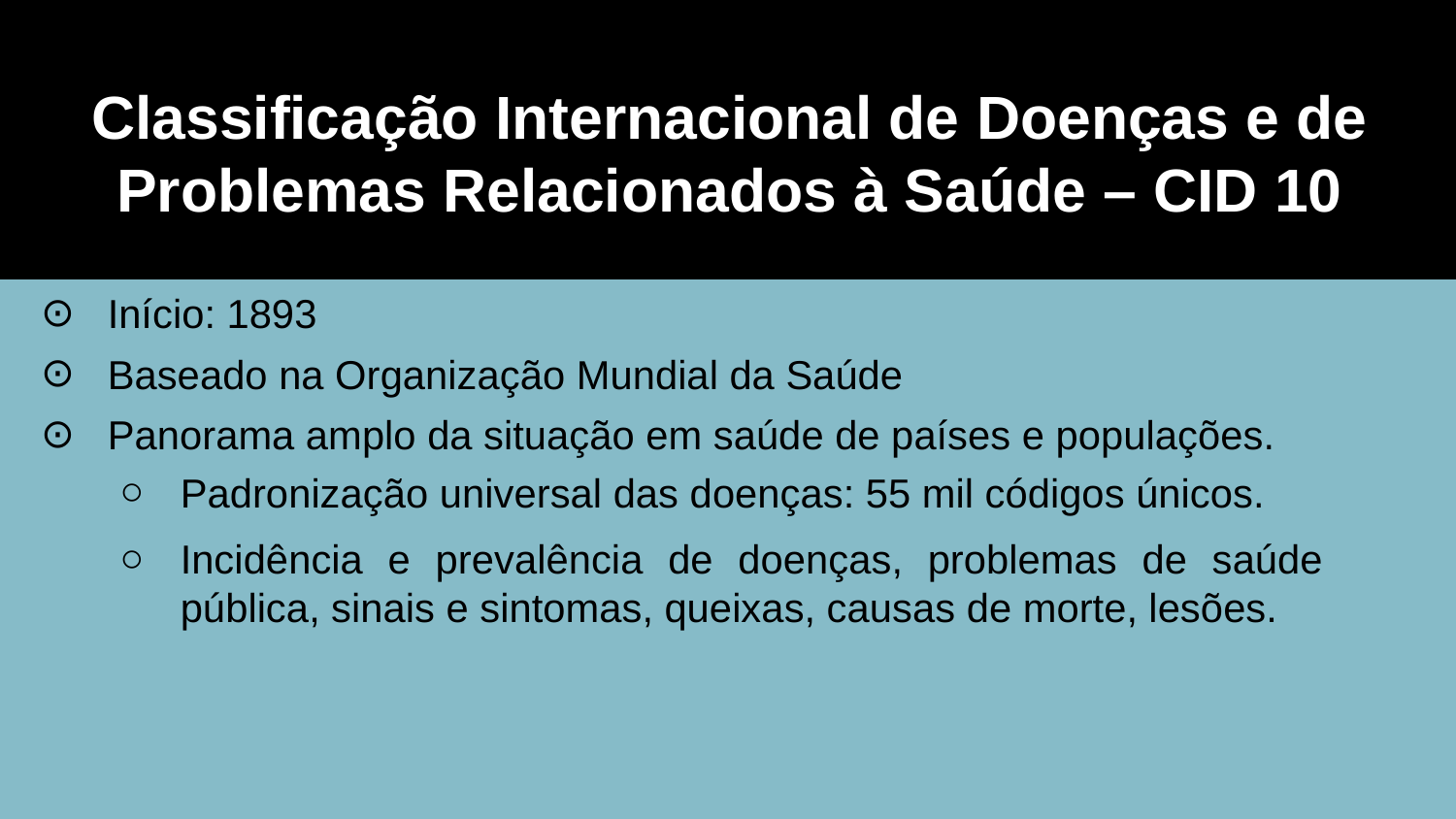

Classificação Internacional de Doenças e de Problemas Relacionados à Saúde – CID 10
Início: 1893
Baseado na Organização Mundial da Saúde
Panorama amplo da situação em saúde de países e populações.
Padronização universal das doenças: 55 mil códigos únicos.
Incidência e prevalência de doenças, problemas de saúde pública, sinais e sintomas, queixas, causas de morte, lesões.